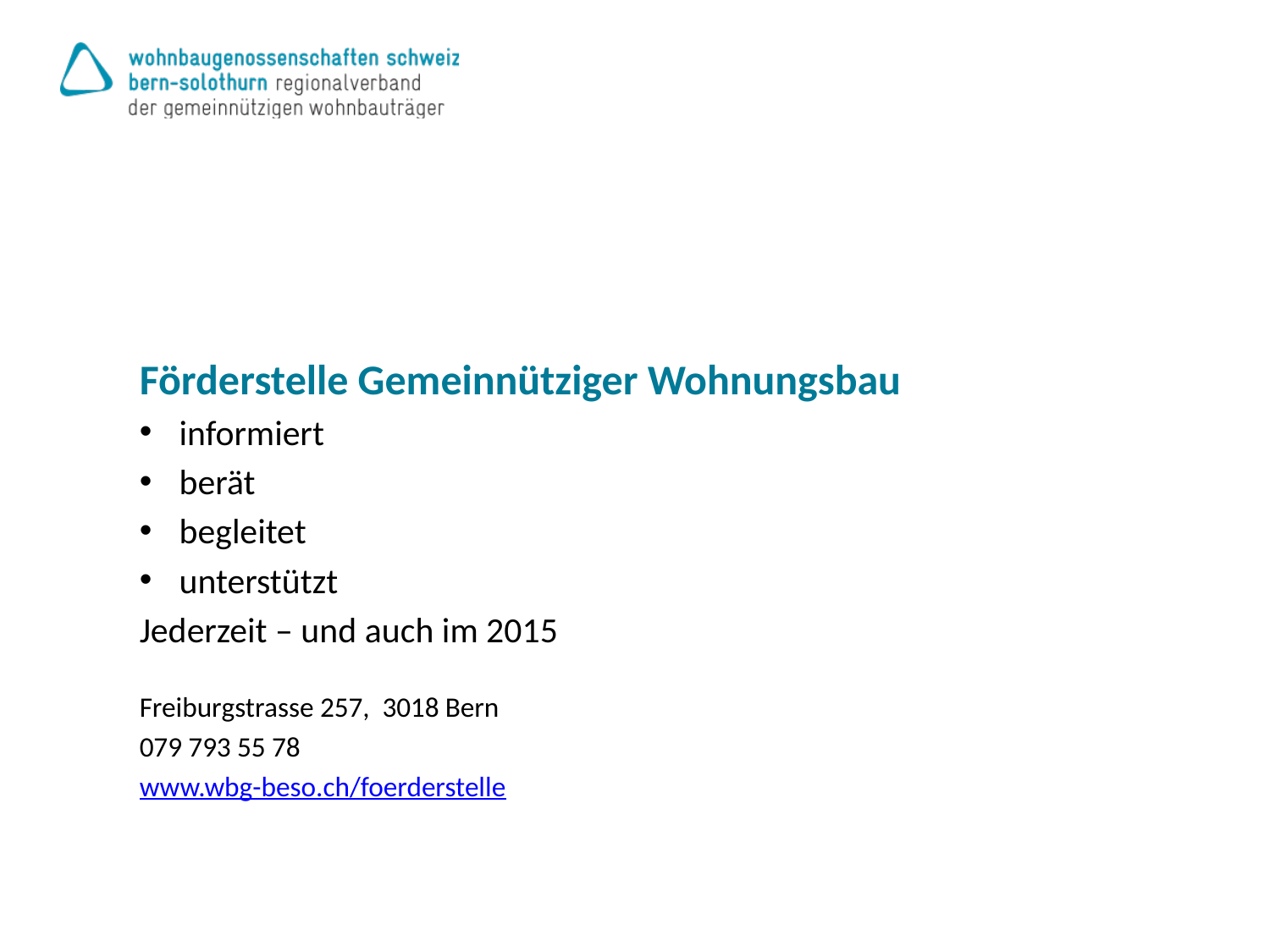

Förderstelle Gemeinnütziger Wohnungsbau
informiert
berät
begleitet
unterstützt
Jederzeit – und auch im 2015

Freiburgstrasse 257,  3018 Bern
079 793 55 78
www.wbg-beso.ch/foerderstelle